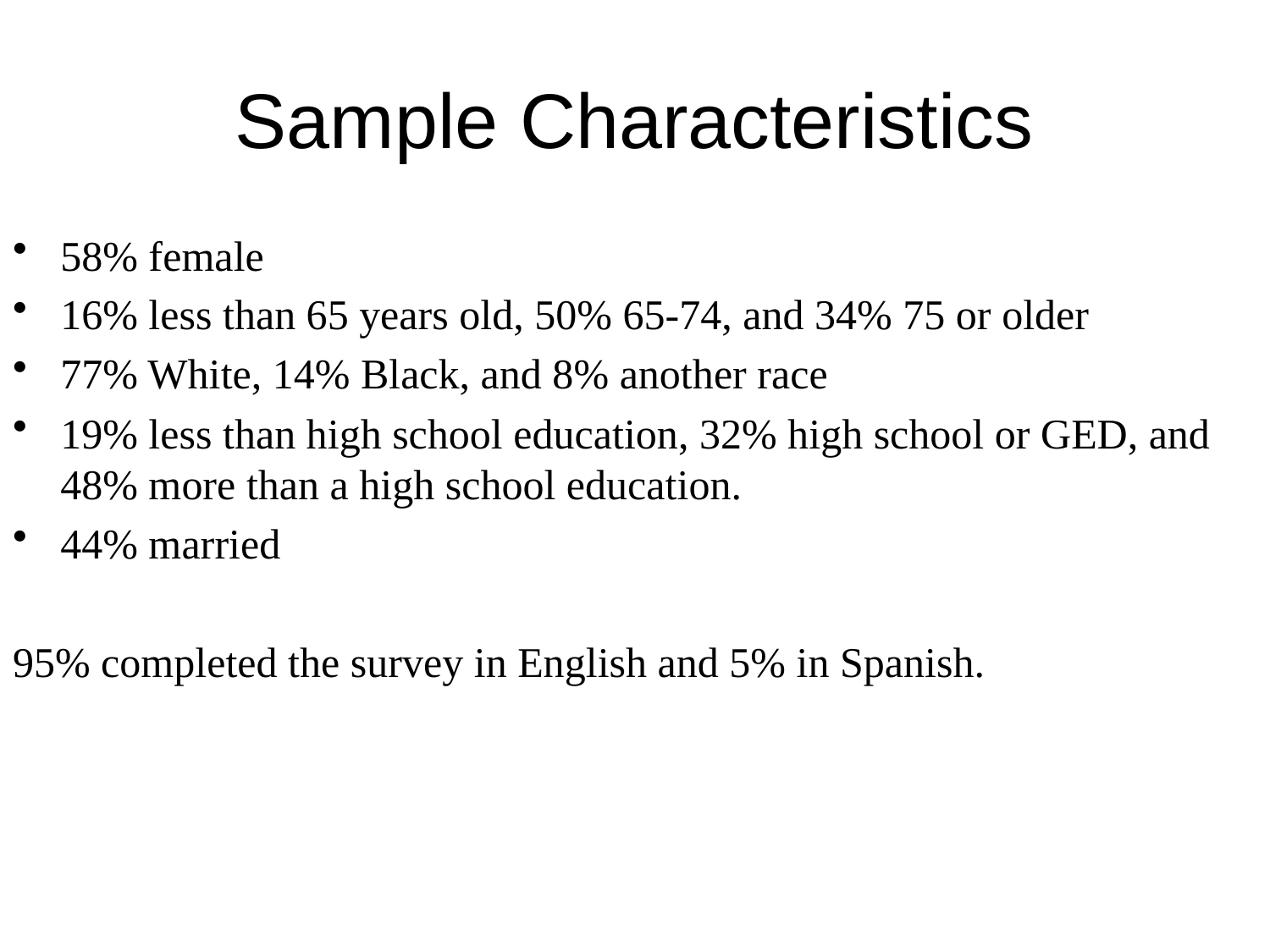

# Sample Characteristics
58% female
16% less than 65 years old, 50% 65-74, and 34% 75 or older
77% White, 14% Black, and 8% another race
19% less than high school education, 32% high school or GED, and 48% more than a high school education.
44% married

95% completed the survey in English and 5% in Spanish.